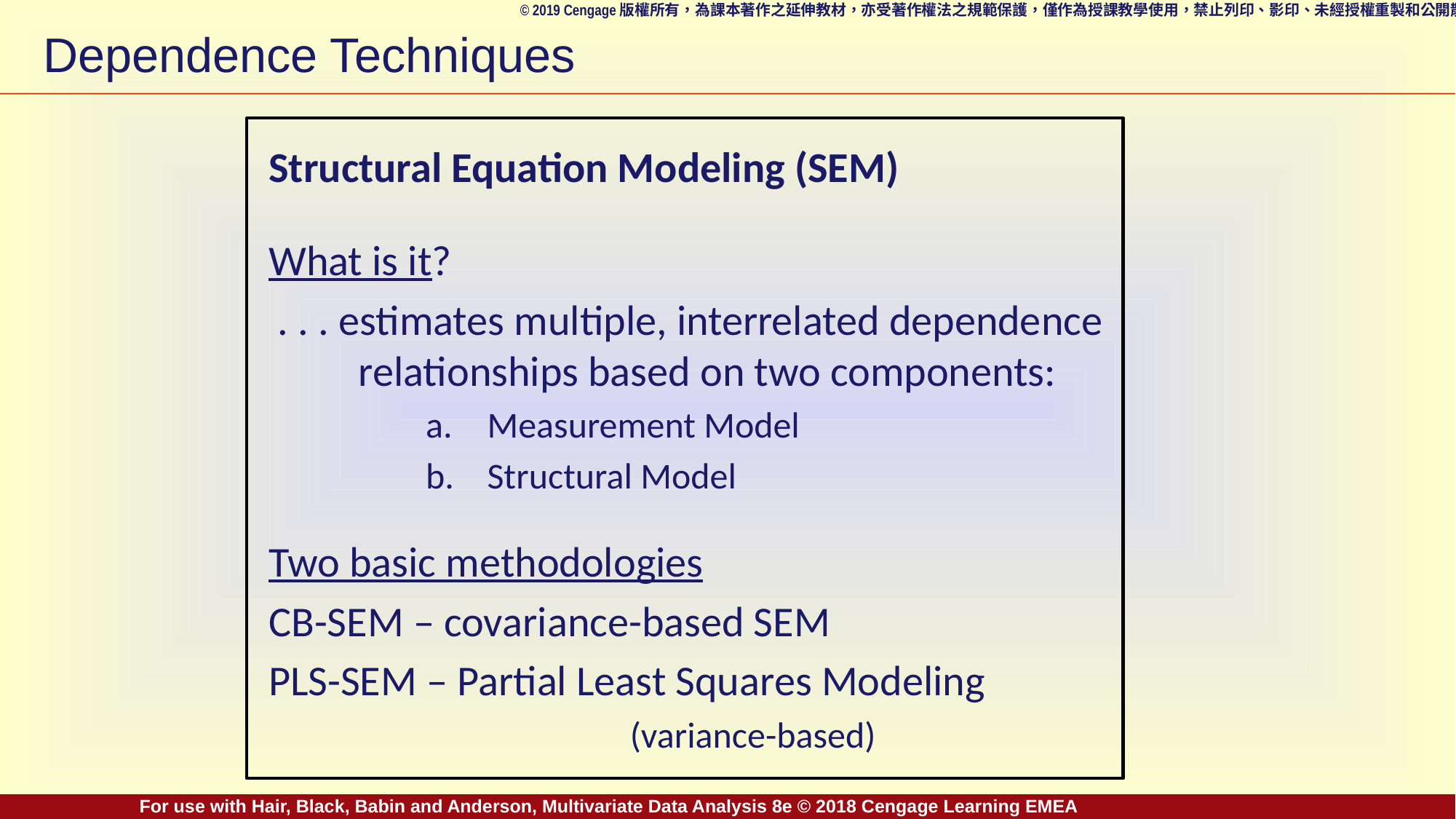

# Dependence Techniques
Structural Equation Modeling (SEM)

What is it?
. . . estimates multiple, interrelated dependence relationships based on two components:
Measurement Model
Structural Model

Two basic methodologies
CB-SEM – covariance-based SEM
PLS-SEM – Partial Least Squares Modeling
				(variance-based)

For use with Hair, Black, Babin and Anderson, Multivariate Data Analysis 8e © 2018 Cengage Learning EMEA